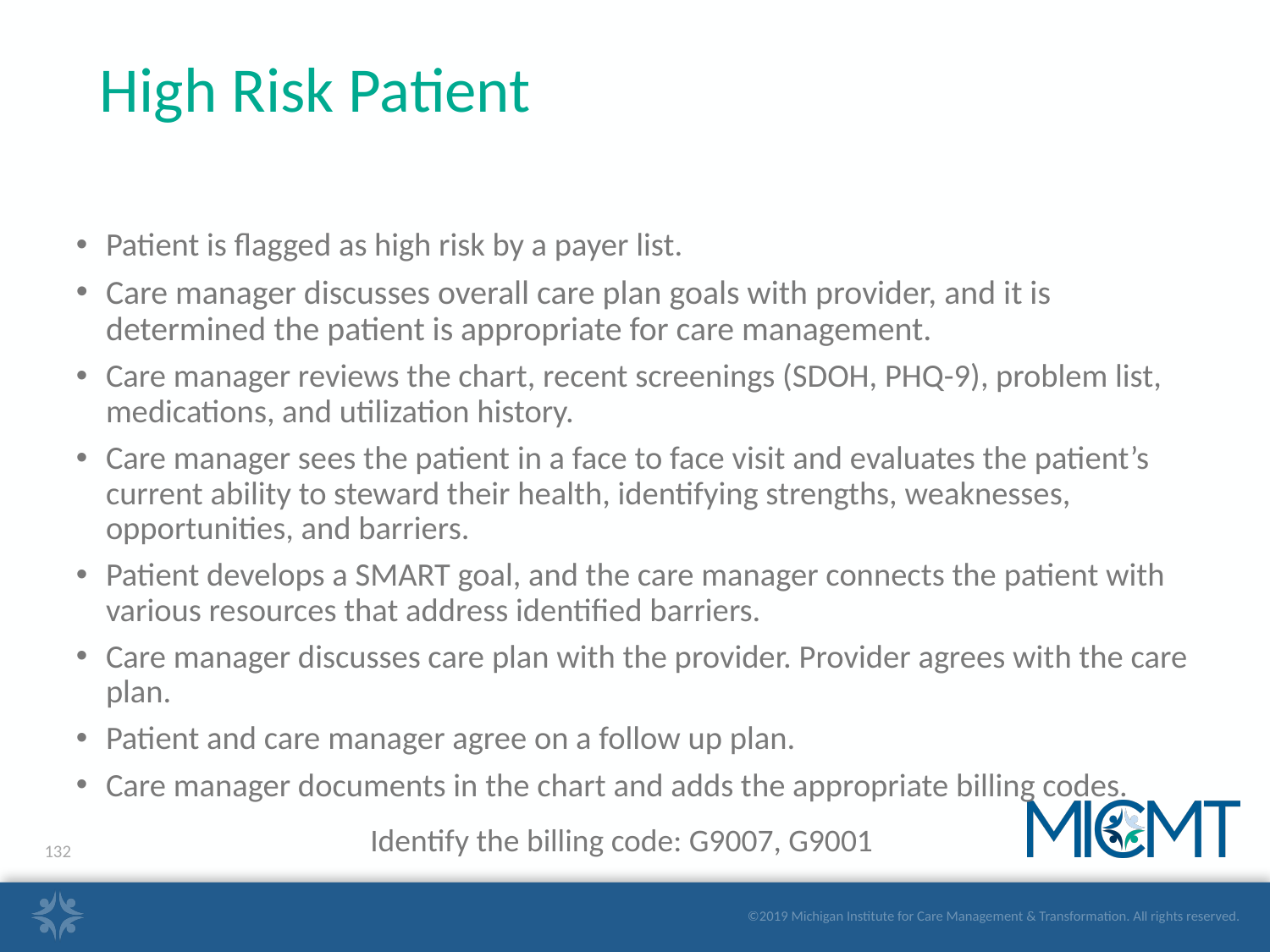

# High Risk Patient
Patient is flagged as high risk by a payer list.
Care manager discusses overall care plan goals with provider, and it is determined the patient is appropriate for care management.
Care manager reviews the chart, recent screenings (SDOH, PHQ-9), problem list, medications, and utilization history.
Care manager sees the patient in a face to face visit and evaluates the patient’s current ability to steward their health, identifying strengths, weaknesses, opportunities, and barriers.
Patient develops a SMART goal, and the care manager connects the patient with various resources that address identified barriers.
Care manager discusses care plan with the provider. Provider agrees with the care plan.
Patient and care manager agree on a follow up plan.
Care manager documents in the chart and adds the appropriate billing codes.
Identify the billing code: G9007, G9001